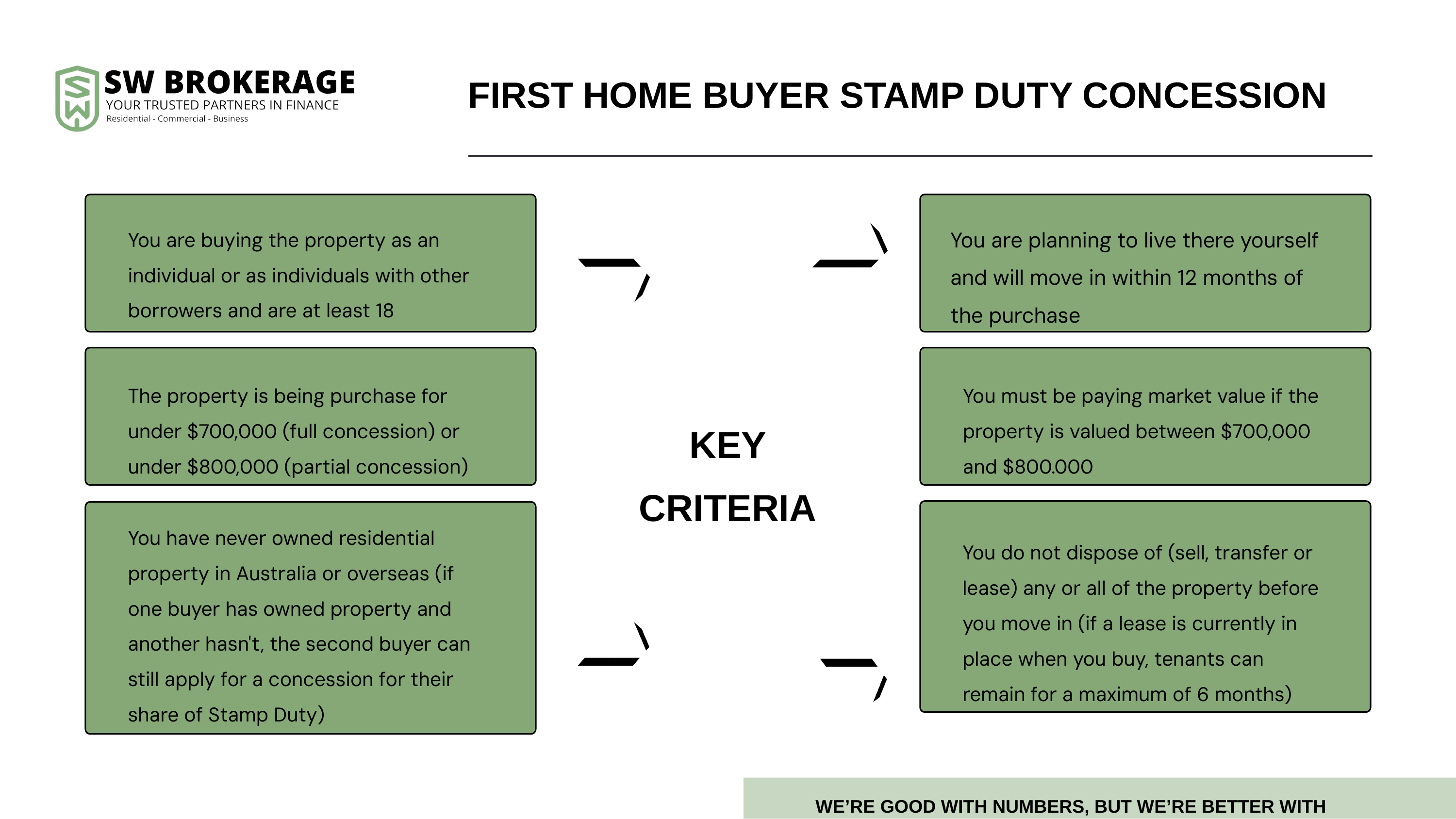

FIRST HOME BUYER STAMP DUTY CONCESSION

You are planning to live there yourself and will move in within 12 months of
the purchase

You are buying the property as an individual or as individuals with other
borrowers and are at least 18

The property is being purchase for under $700,000 (full concession) or under $800,000 (partial concession)
You must be paying market value if the property is valued between $700,000
and $800.000
KEY
CRITERIA

You have never owned residential property in Australia or overseas (if one buyer has owned property and another hasn't, the second buyer can still apply for a concession for their share of Stamp Duty)
You do not dispose of (sell, transfer or lease) any or all of the property before
you move in (if a lease is currently in place when you buy, tenants can remain for a maximum of 6 months)

WE’RE GOOD WITH NUMBERS, BUT WE’RE BETTER WITH PEOPLE